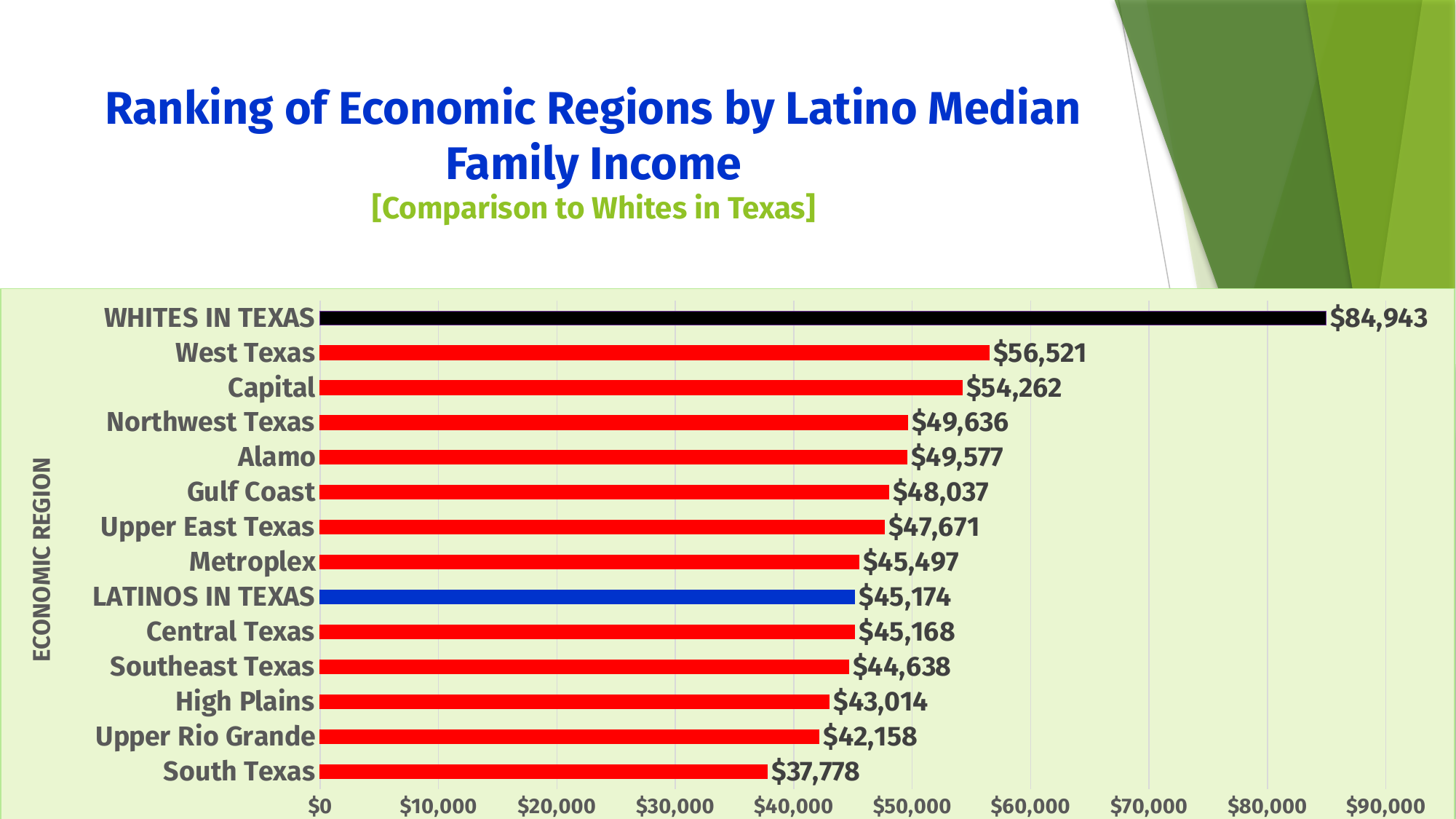

# Ranking of Economic Regions by Latino Median Family Income [Comparison to Whites in Texas]

### Chart

| Category |  |
|---|---|
| South Texas | 37777.52 |
| Upper Rio Grande | 42157.57 |
| High Plains | 43014.36 |
| Southeast Texas | 44638.16 |
| Central Texas | 45168.31 |
| LATINOS IN TEXAS | 45174.0 |
| Metroplex | 45497.16 |
| Upper East Texas | 47670.89 |
| Gulf Coast | 48036.53 |
| Alamo | 49576.92 |
| Northwest Texas | 49635.53 |
| Capital | 54261.64 |
| West Texas | 56521.28 |
| WHITES IN TEXAS | 84943.0 |